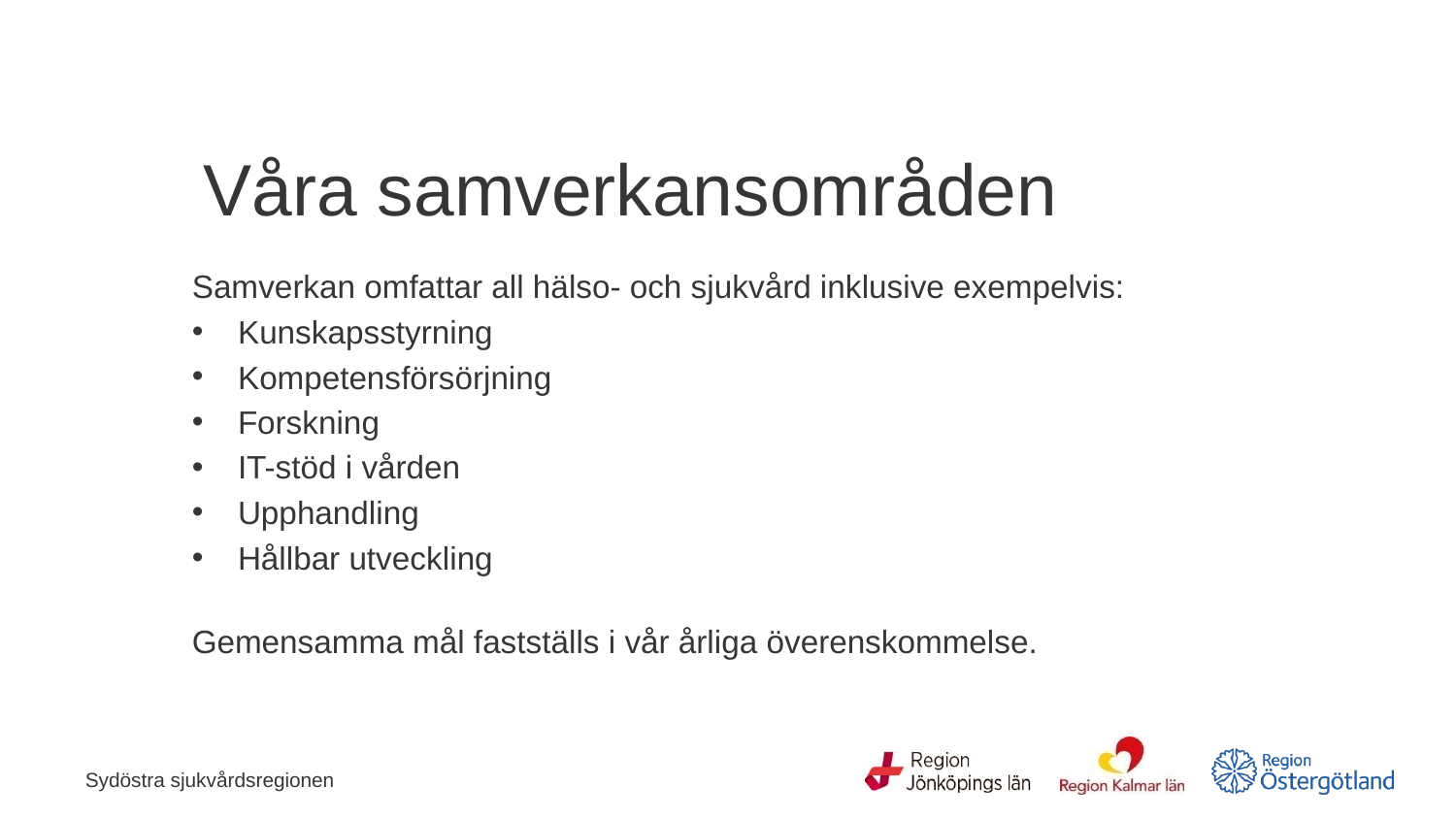

# Våra samverkansområden
Samverkan omfattar all hälso- och sjukvård inklusive exempelvis:
Kunskapsstyrning
Kompetensförsörjning
Forskning
IT-stöd i vården
Upphandling
Hållbar utveckling
Gemensamma mål fastställs i vår årliga överenskommelse.